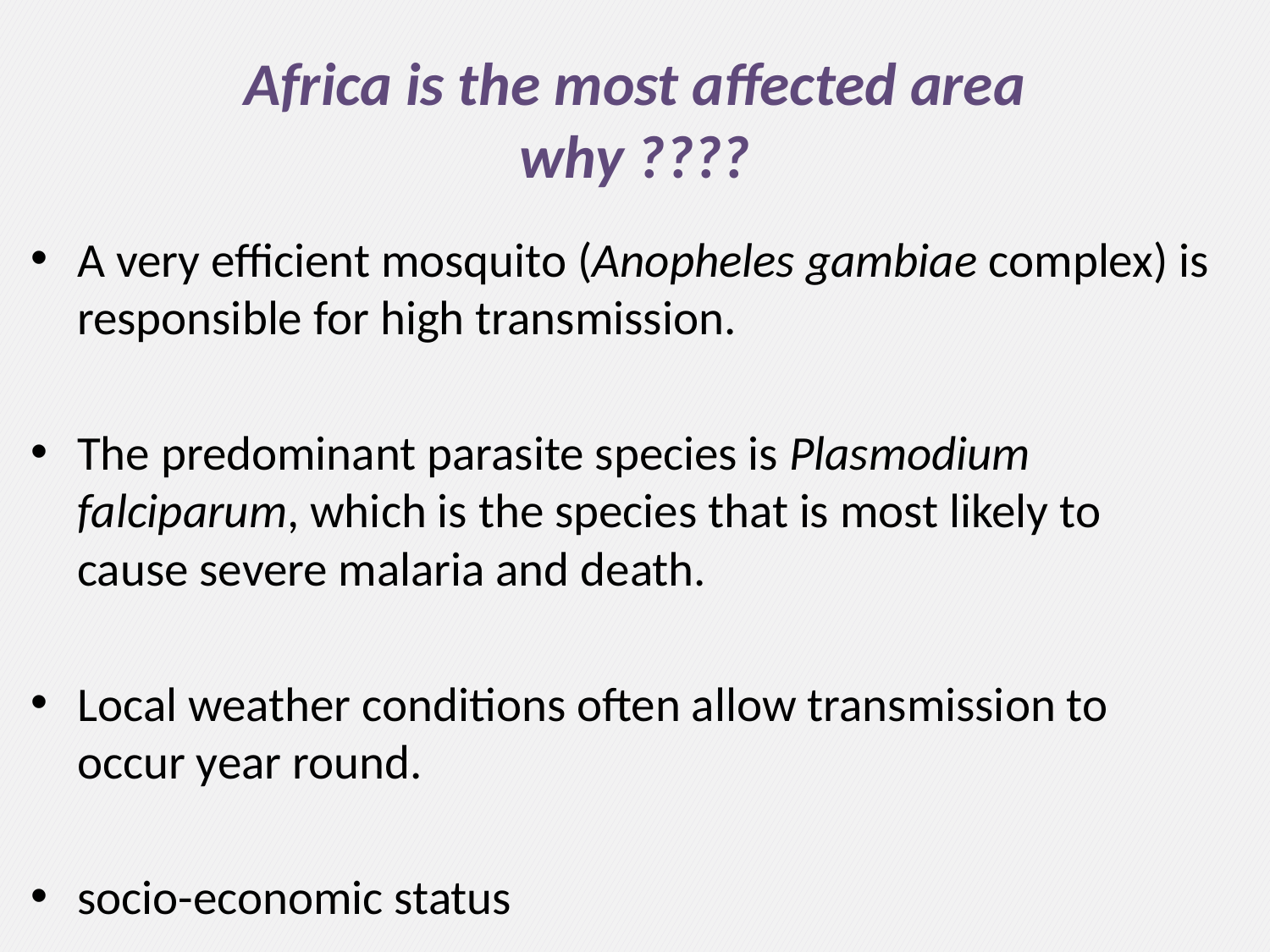

# Africa is the most affected area why ????
A very efficient mosquito (Anopheles gambiae complex) is responsible for high transmission.

The predominant parasite species is Plasmodium falciparum, which is the species that is most likely to cause severe malaria and death.

Local weather conditions often allow transmission to occur year round.

socio-economic status